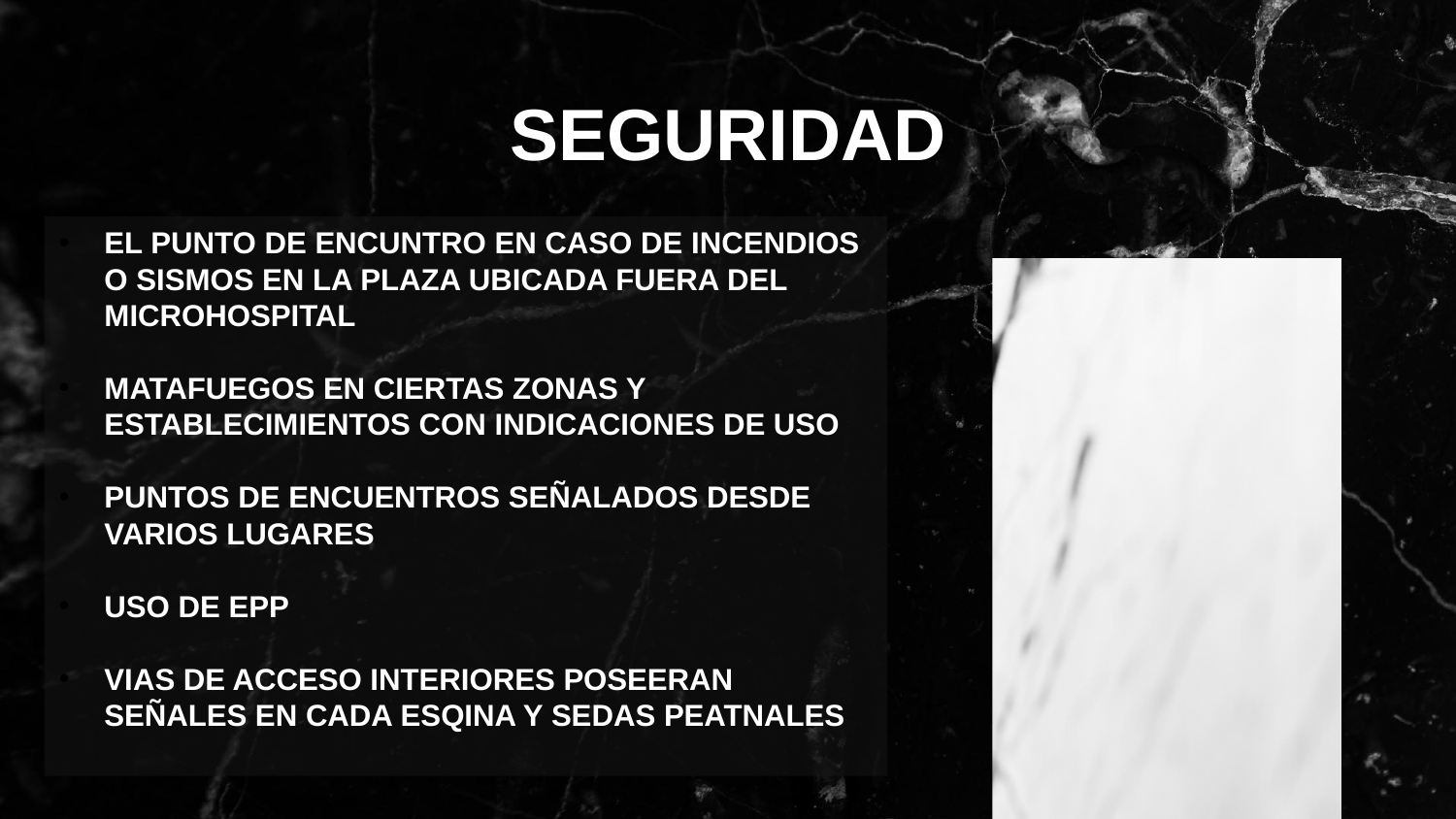

SEGURIDAD
EL PUNTO DE ENCUNTRO EN CASO DE INCENDIOS O SISMOS EN LA PLAZA UBICADA FUERA DEL MICROHOSPITAL

MATAFUEGOS EN CIERTAS ZONAS Y ESTABLECIMIENTOS CON INDICACIONES DE USO

PUNTOS DE ENCUENTROS SEÑALADOS DESDE VARIOS LUGARES

USO DE EPP

VIAS DE ACCESO INTERIORES POSEERAN SEÑALES EN CADA ESQINA Y SEDAS PEATNALES